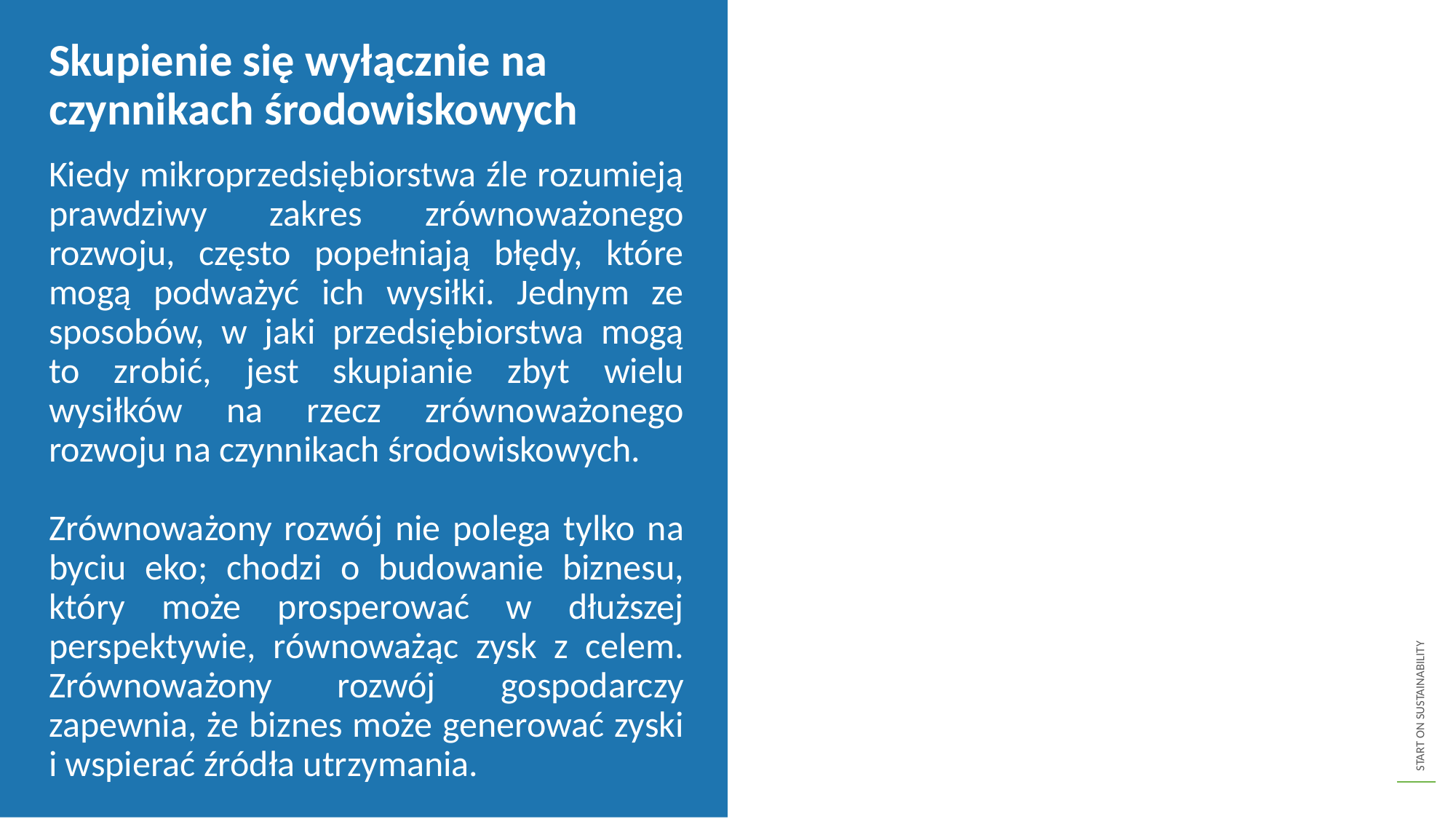

Skupienie się wyłącznie na czynnikach środowiskowych
Kiedy mikroprzedsiębiorstwa źle rozumieją prawdziwy zakres zrównoważonego rozwoju, często popełniają błędy, które mogą podważyć ich wysiłki. Jednym ze sposobów, w jaki przedsiębiorstwa mogą to zrobić, jest skupianie zbyt wielu wysiłków na rzecz zrównoważonego rozwoju na czynnikach środowiskowych.

Zrównoważony rozwój nie polega tylko na byciu eko; chodzi o budowanie biznesu, który może prosperować w dłuższej perspektywie, równoważąc zysk z celem. Zrównoważony rozwój gospodarczy zapewnia, że ​​biznes może generować zyski i wspierać źródła utrzymania.